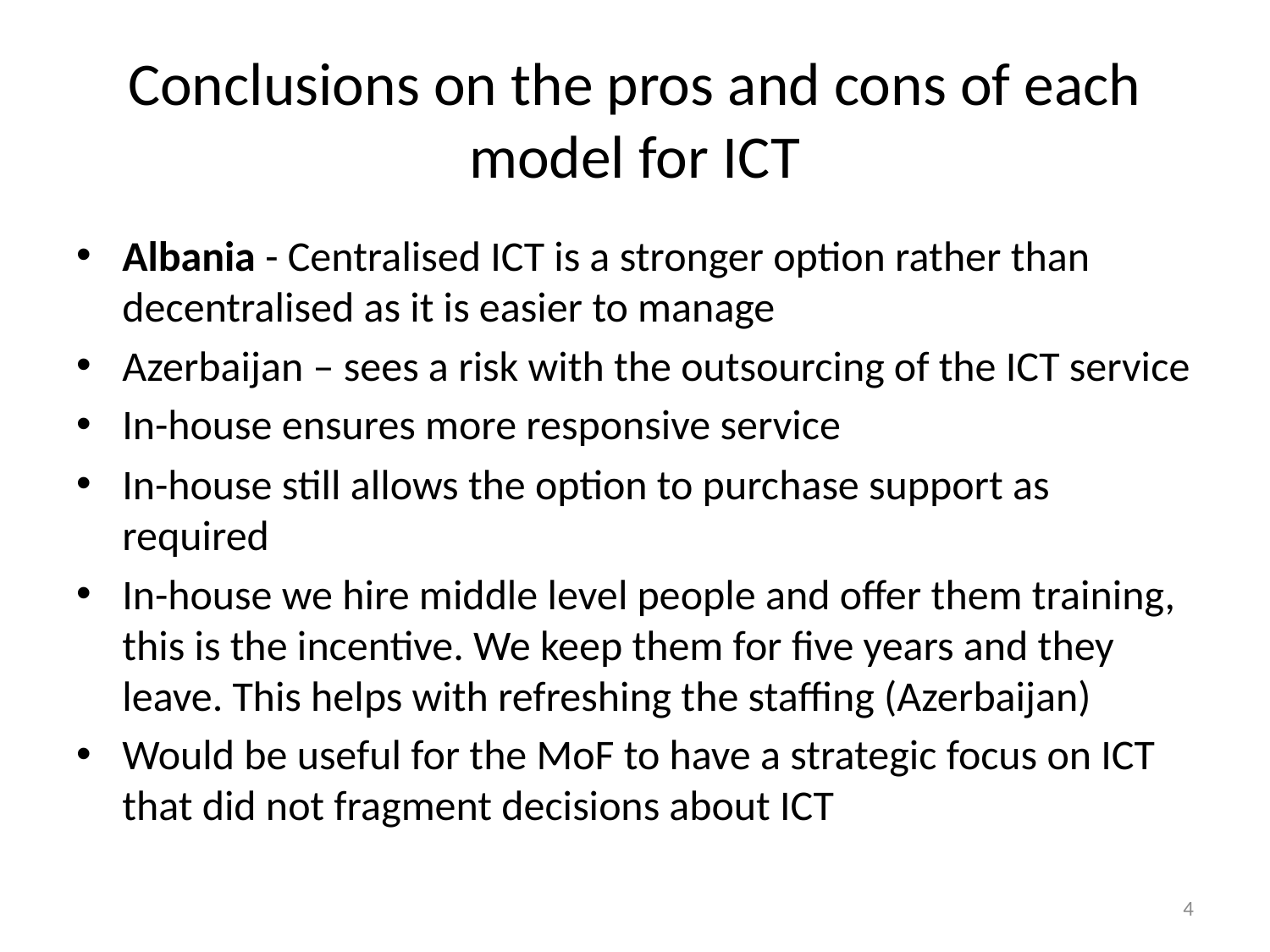

# Conclusions on the pros and cons of each model for ICT
Albania - Centralised ICT is a stronger option rather than decentralised as it is easier to manage
Azerbaijan – sees a risk with the outsourcing of the ICT service
In-house ensures more responsive service
In-house still allows the option to purchase support as required
In-house we hire middle level people and offer them training, this is the incentive. We keep them for five years and they leave. This helps with refreshing the staffing (Azerbaijan)
Would be useful for the MoF to have a strategic focus on ICT that did not fragment decisions about ICT

4